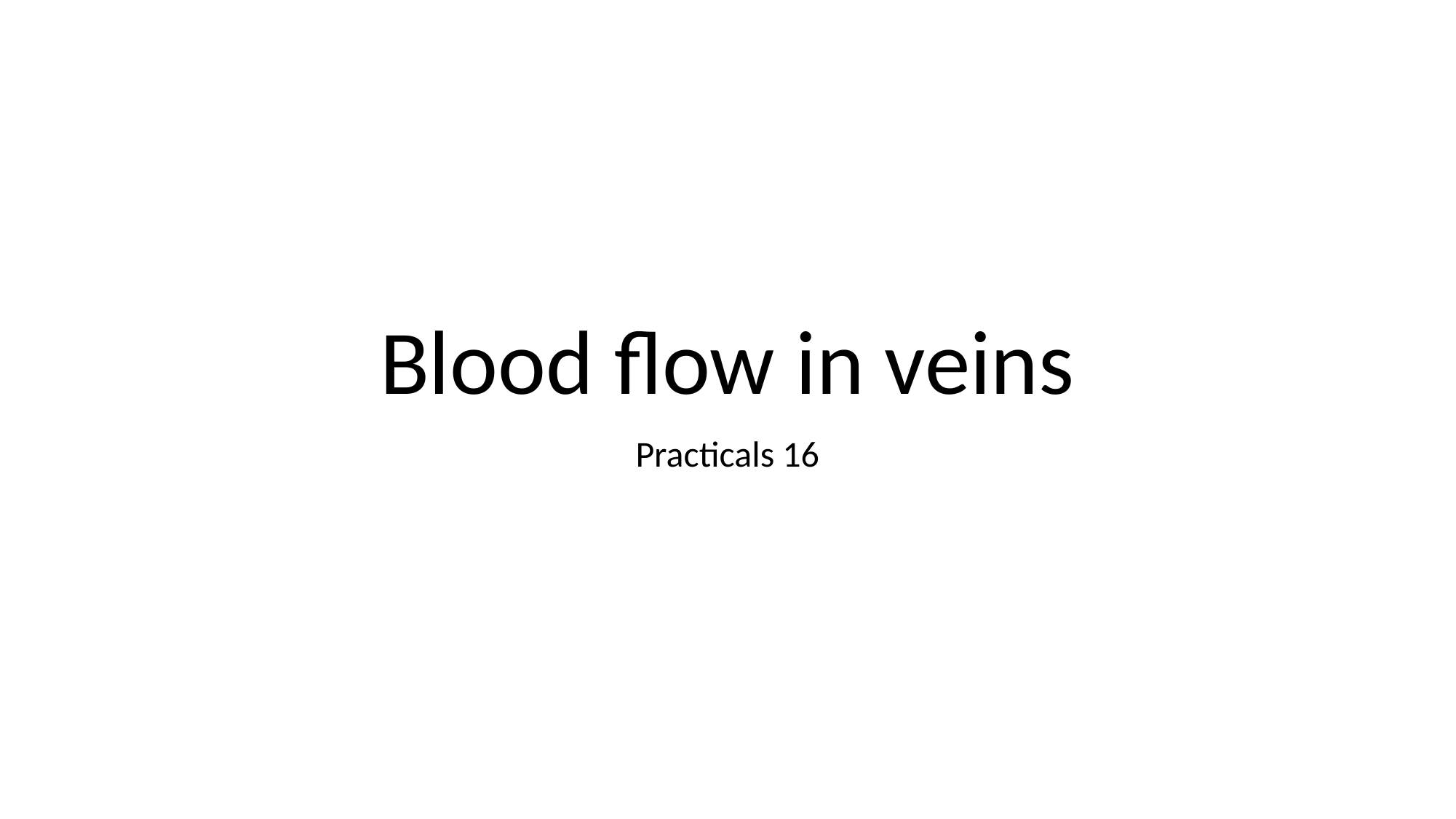

# Blood flow in veins
Practicals 16